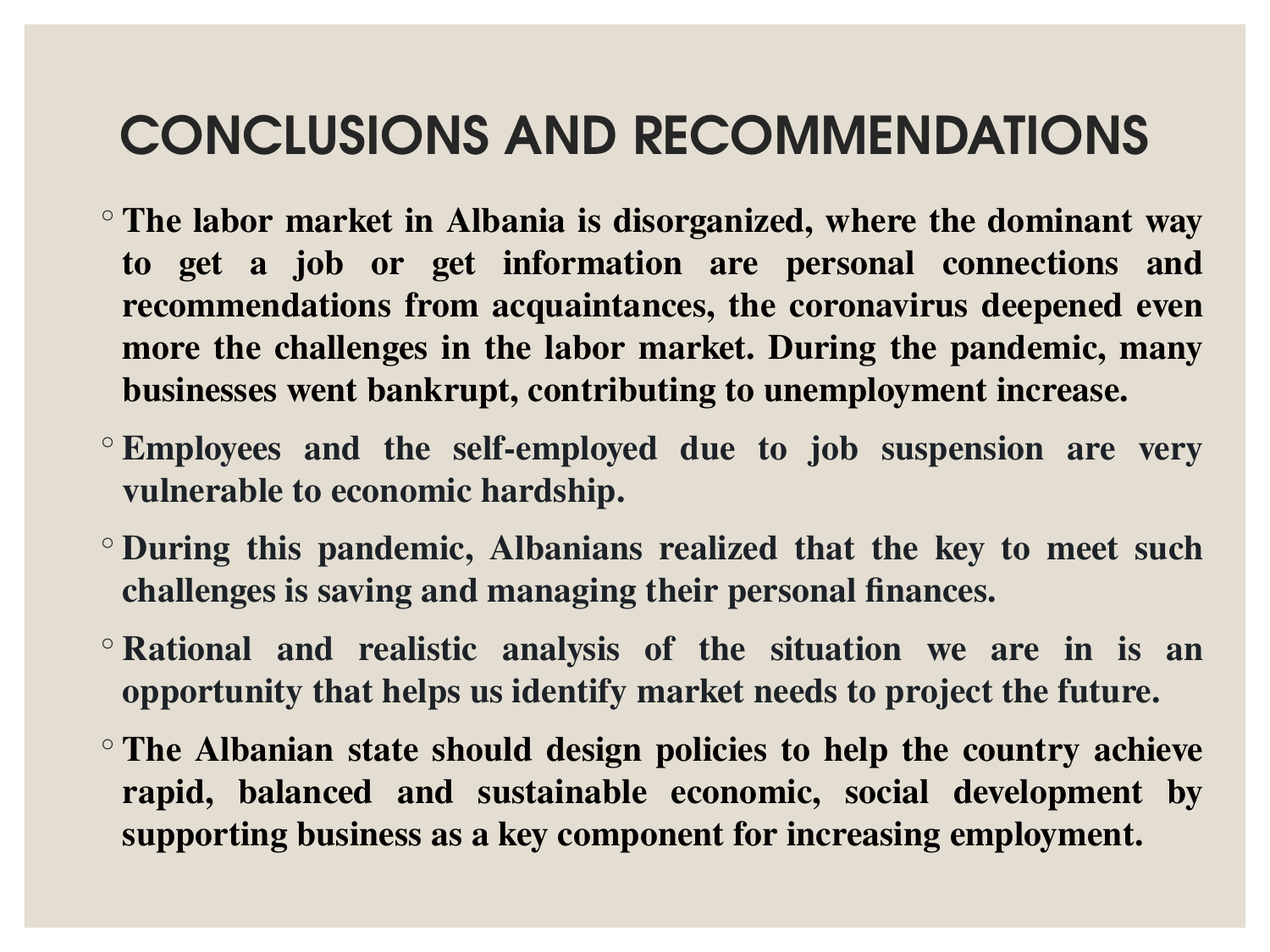

# Conclusions and recommendations
The labor market in Albania is disorganized, where the dominant way to get a job or get information are personal connections and recommendations from acquaintances, the coronavirus deepened even more the challenges in the labor market. During the pandemic, many businesses went bankrupt, contributing to unemployment increase.
Employees and the self-employed due to job suspension are very vulnerable to economic hardship.
During this pandemic, Albanians realized that the key to meet such challenges is saving and managing their personal finances.
Rational and realistic analysis of the situation we are in is an opportunity that helps us identify market needs to project the future.
The Albanian state should design policies to help the country achieve rapid, balanced and sustainable economic, social development by supporting business as a key component for increasing employment.